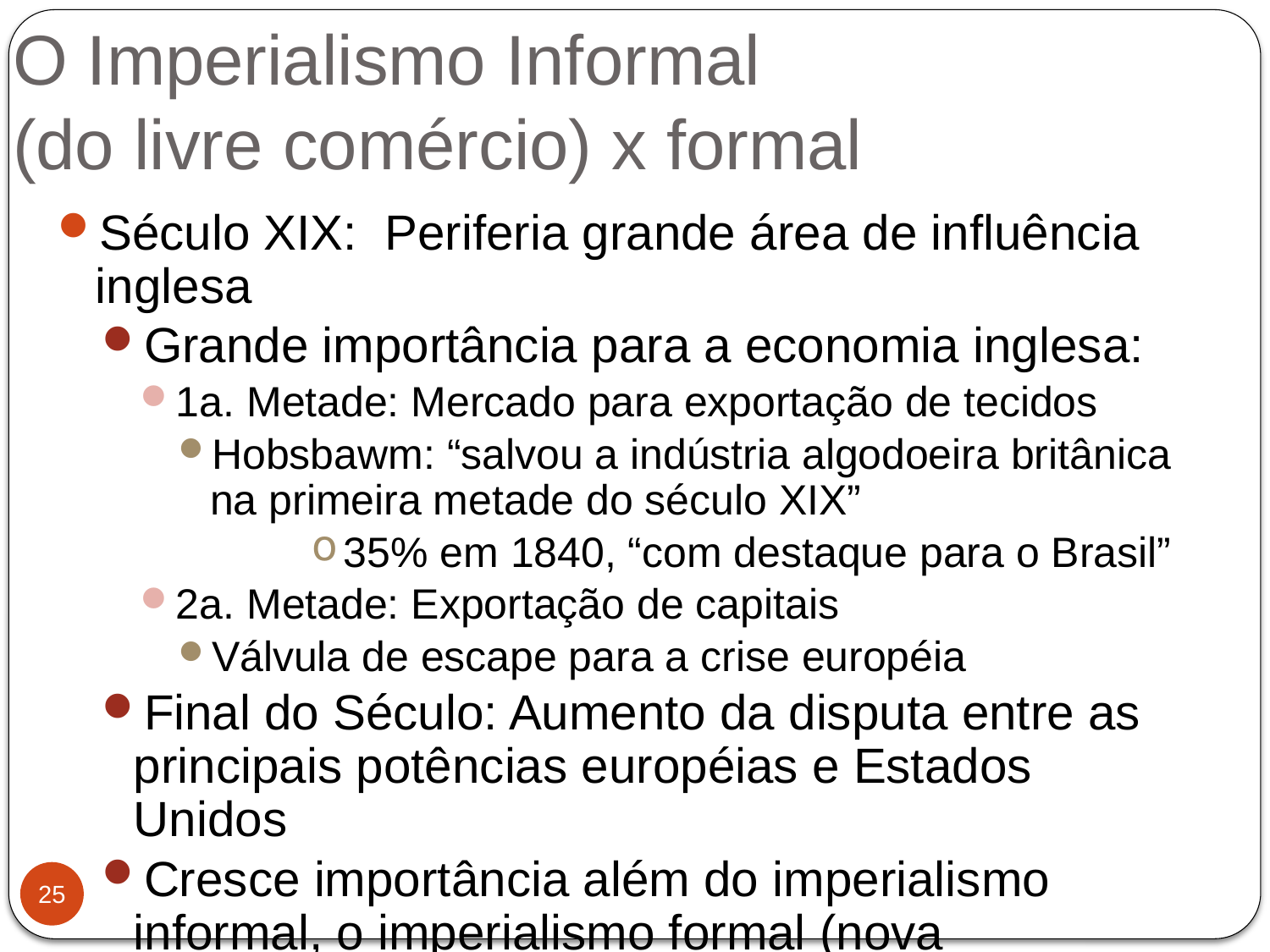

O Imperialismo Informal
(do livre comércio) x formal
Século XIX:  Periferia grande área de influência inglesa
Grande importância para a economia inglesa:
1a. Metade: Mercado para exportação de tecidos
Hobsbawm: “salvou a indústria algodoeira britânica na primeira metade do século XIX”
35% em 1840, “com destaque para o Brasil”
2a. Metade: Exportação de capitais
Válvula de escape para a crise européia
Final do Século: Aumento da disputa entre as principais potências européias e Estados Unidos
Cresce importância além do imperialismo informal, o imperialismo formal (nova colonização)
25